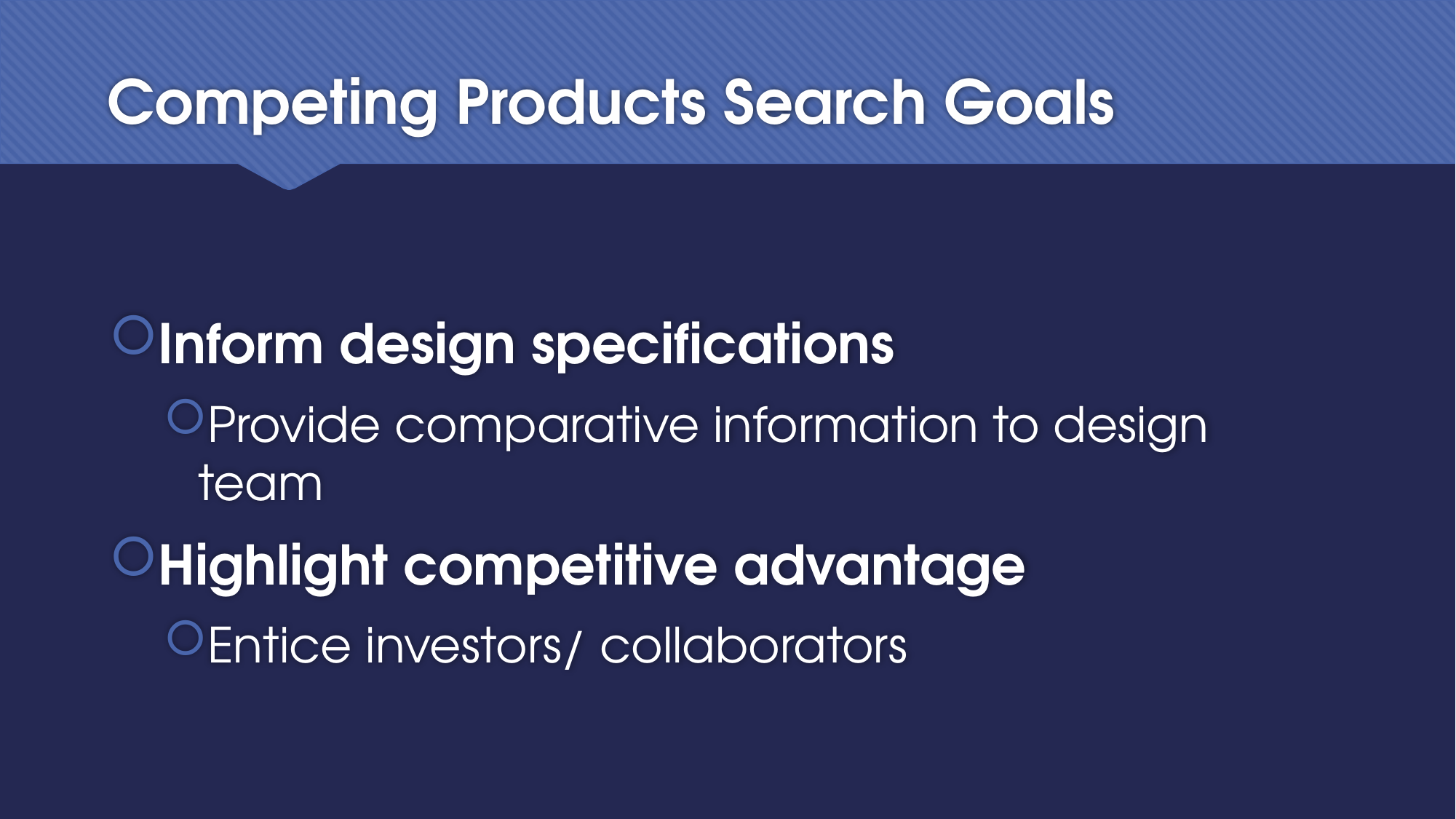

# Competing Products Search Goals
Inform design specifications
Provide comparative information to design team
Highlight competitive advantage
Entice investors/ collaborators